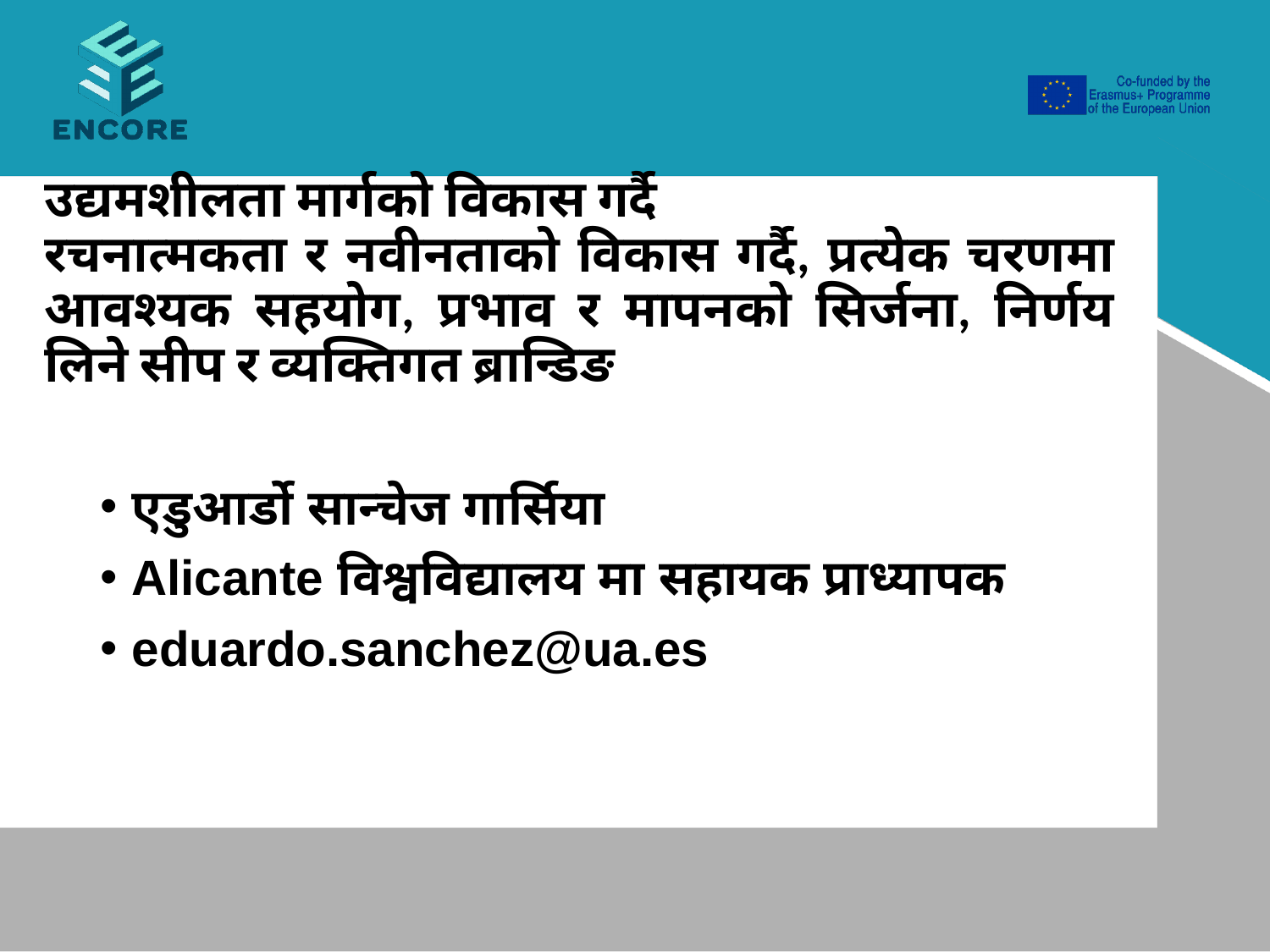

# उद्यमशीलता मार्गको विकास गर्दै
रचनात्मकता र नवीनताको विकास गर्दै, प्रत्येक चरणमा आवश्यक सहयोग, प्रभाव र मापनको सिर्जना, निर्णय लिने सीप र व्यक्तिगत ब्रान्डिङ

एडुआर्डो सान्चेज गार्सिया
Alicante विश्वविद्यालय मा सहायक प्राध्यापक
eduardo.sanchez@ua.es